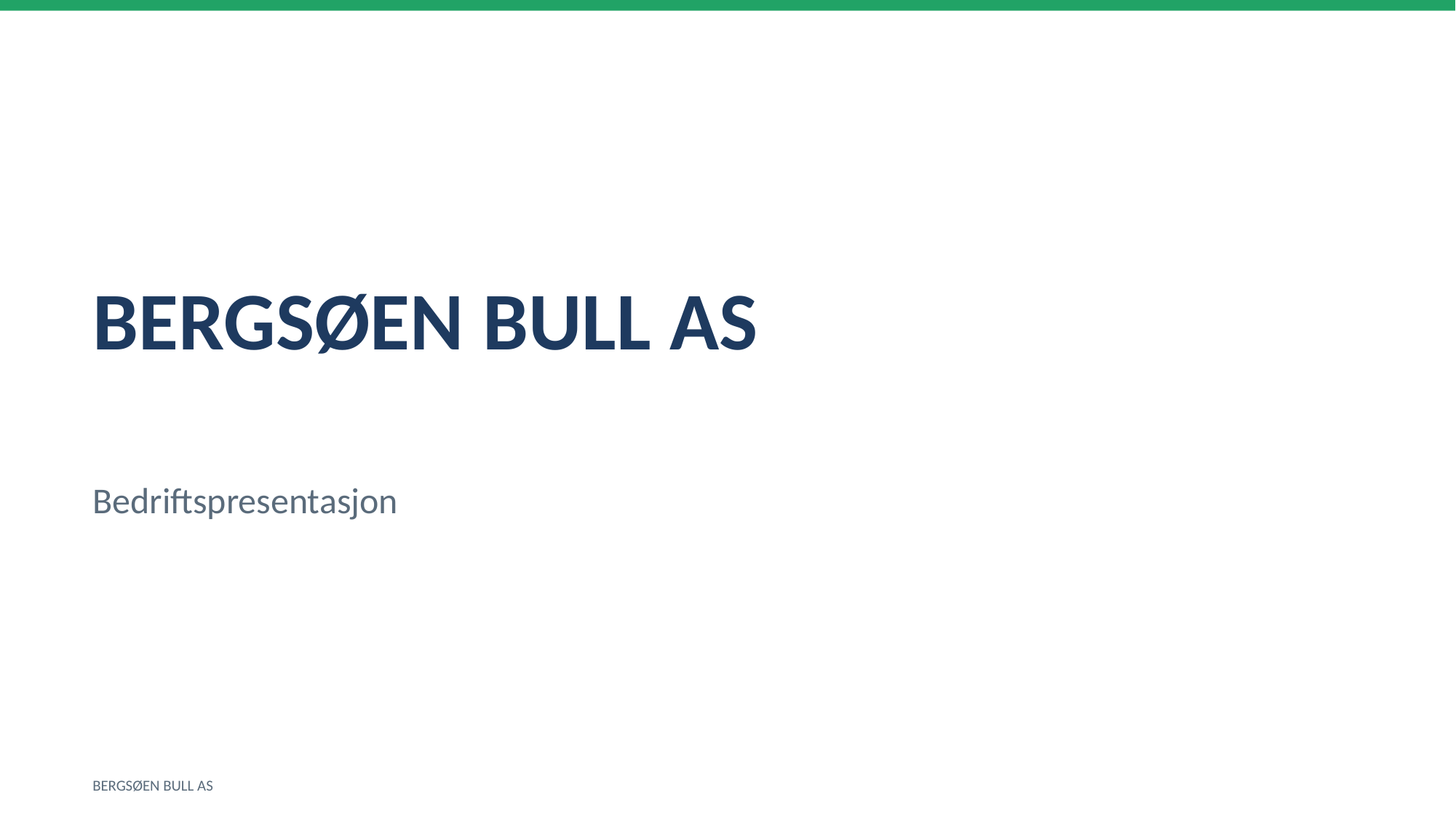

BERGSØEN BULL AS
Bedriftspresentasjon
BERGSØEN BULL AS